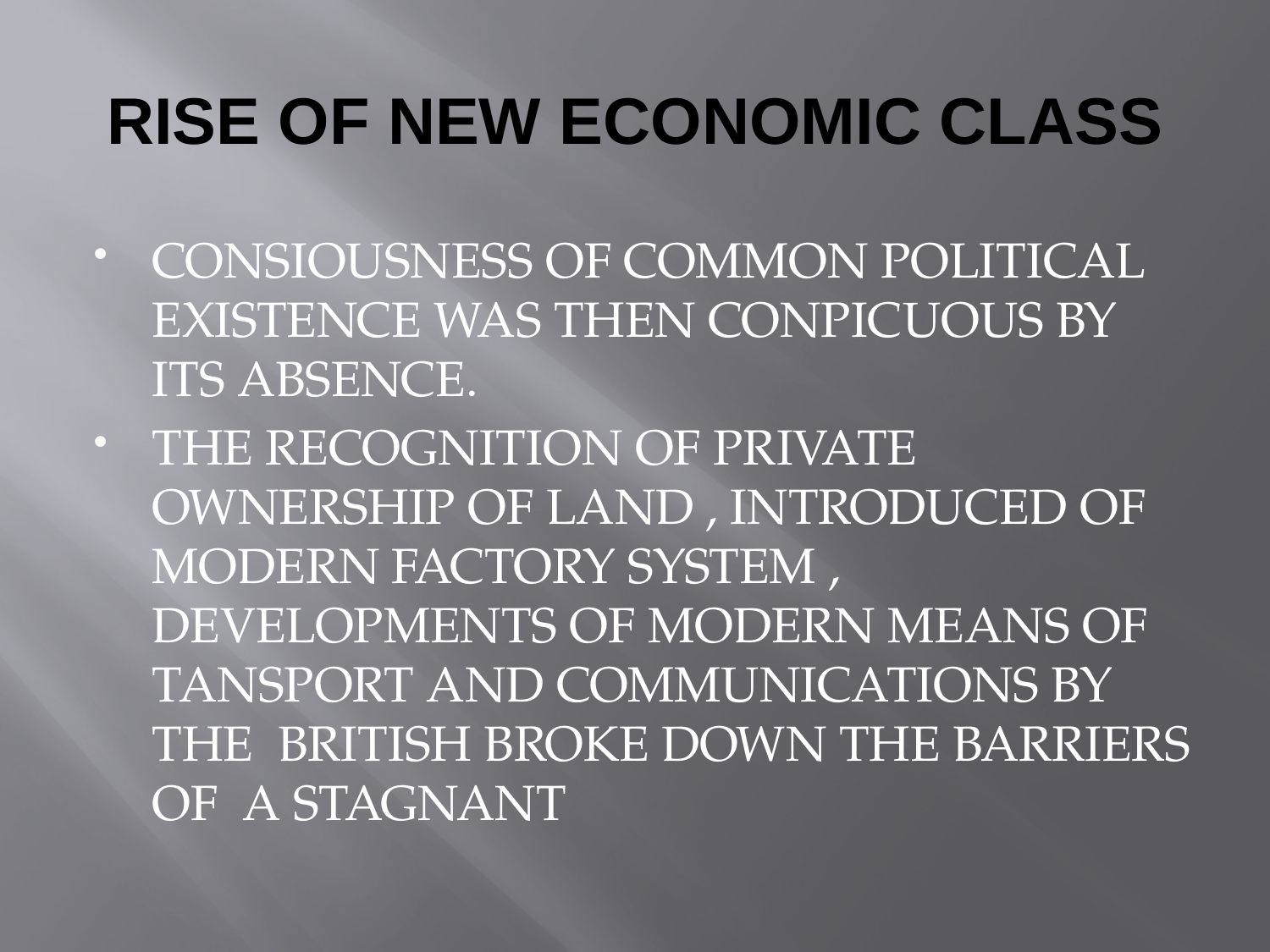

# RISE OF NEW ECONOMIC CLASS
CONSIOUSNESS OF COMMON POLITICAL EXISTENCE WAS THEN CONPICUOUS BY ITS ABSENCE.
THE RECOGNITION OF PRIVATE OWNERSHIP OF LAND , INTRODUCED OF MODERN FACTORY SYSTEM , DEVELOPMENTS OF MODERN MEANS OF TANSPORT AND COMMUNICATIONS BY THE  BRITISH BROKE DOWN THE BARRIERS OF  A STAGNANT